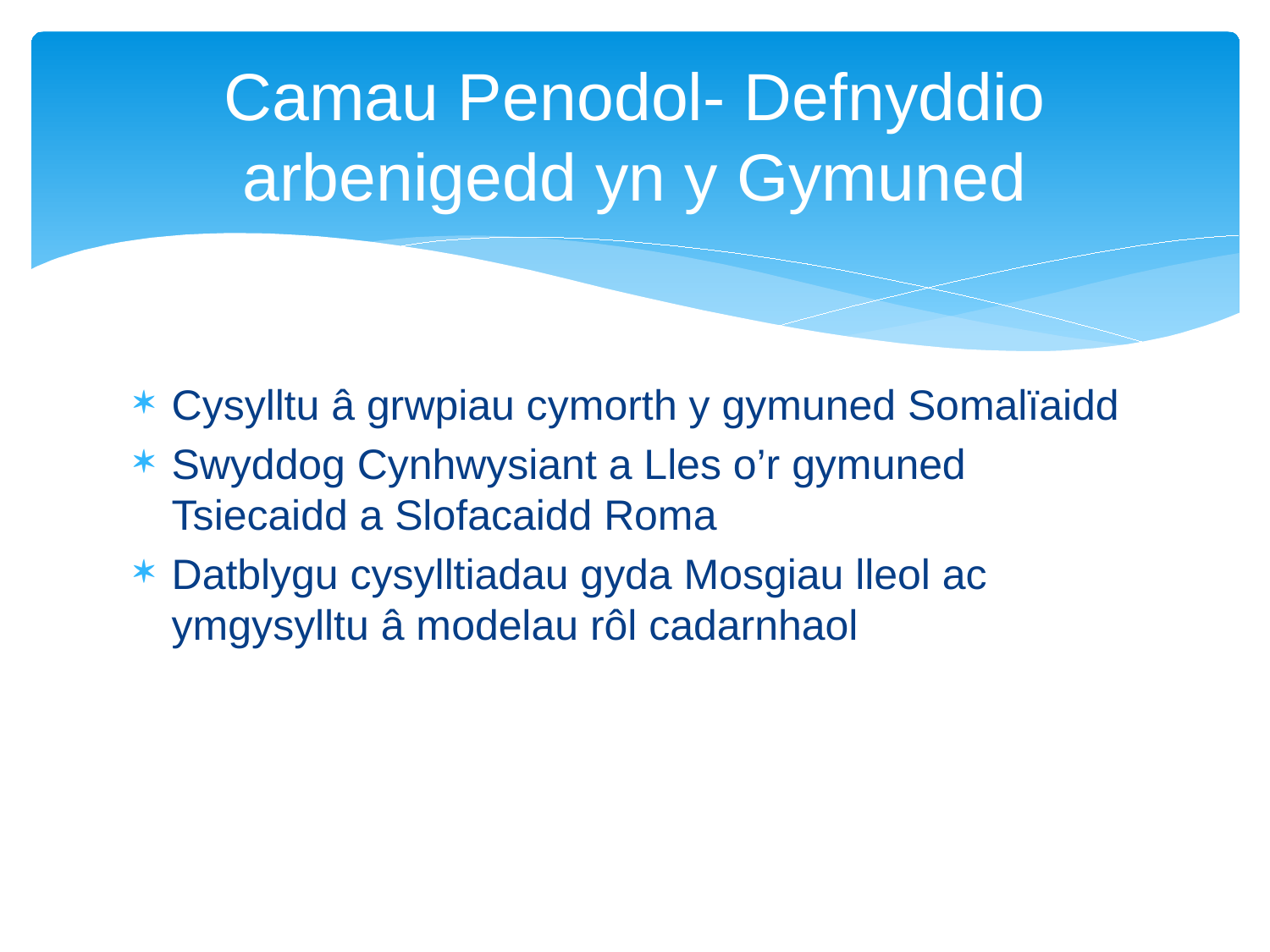

# Camau Penodol- Defnyddio arbenigedd yn y Gymuned
Cysylltu â grwpiau cymorth y gymuned Somalïaidd
Swyddog Cynhwysiant a Lles o’r gymuned Tsiecaidd a Slofacaidd Roma
Datblygu cysylltiadau gyda Mosgiau lleol ac ymgysylltu â modelau rôl cadarnhaol